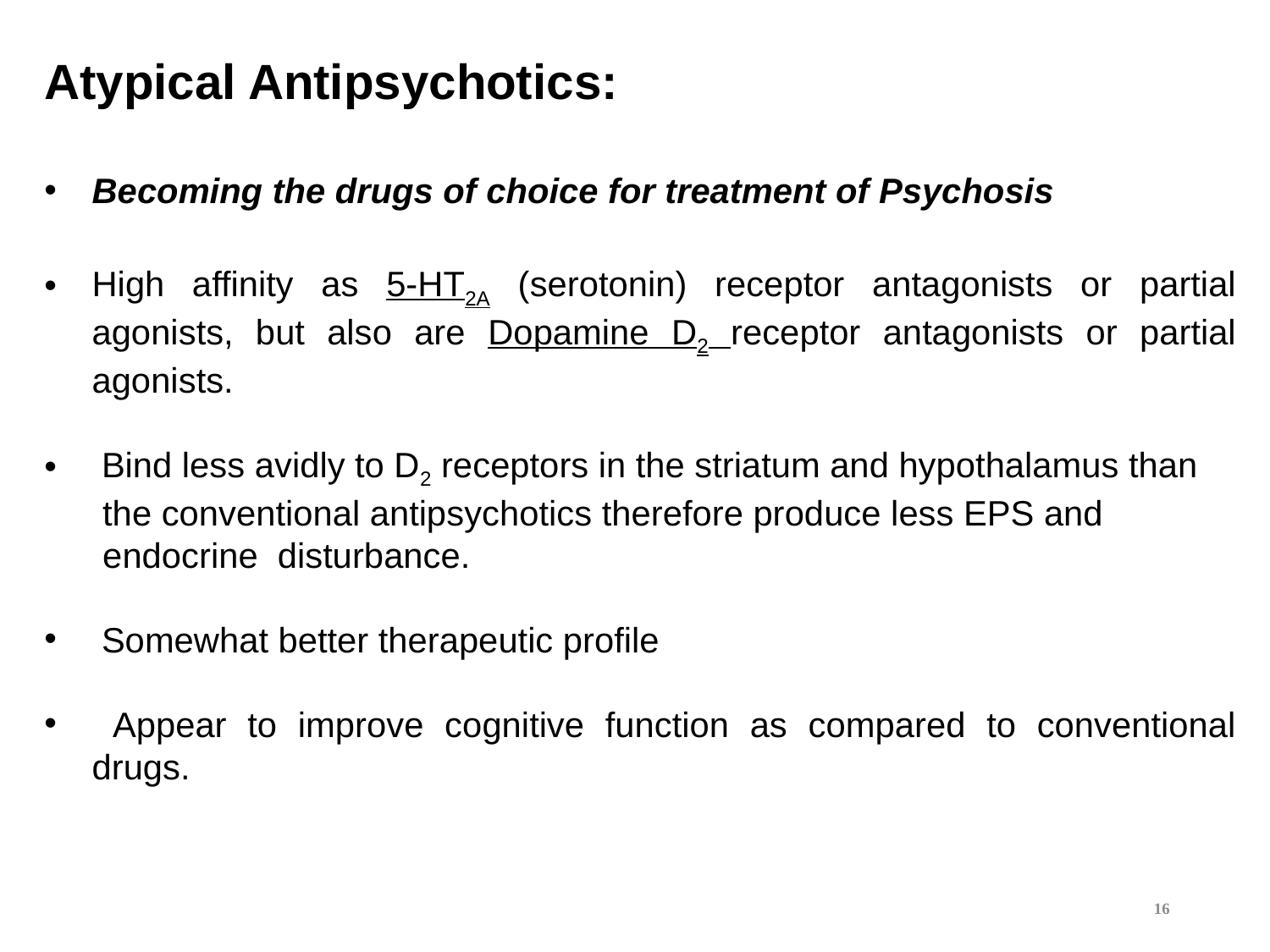

Atypical Antipsychotics:

Becoming the drugs of choice for treatment of Psychosis

High affinity as 5-HT2A (serotonin) receptor antagonists or partial agonists, but also are Dopamine D2 receptor antagonists or partial agonists.

 Bind less avidly to D2 receptors in the striatum and hypothalamus than
      the conventional antipsychotics therefore produce less EPS and
      endocrine  disturbance.

 Somewhat better therapeutic profile

 Appear to improve cognitive function as compared to conventional drugs.
16